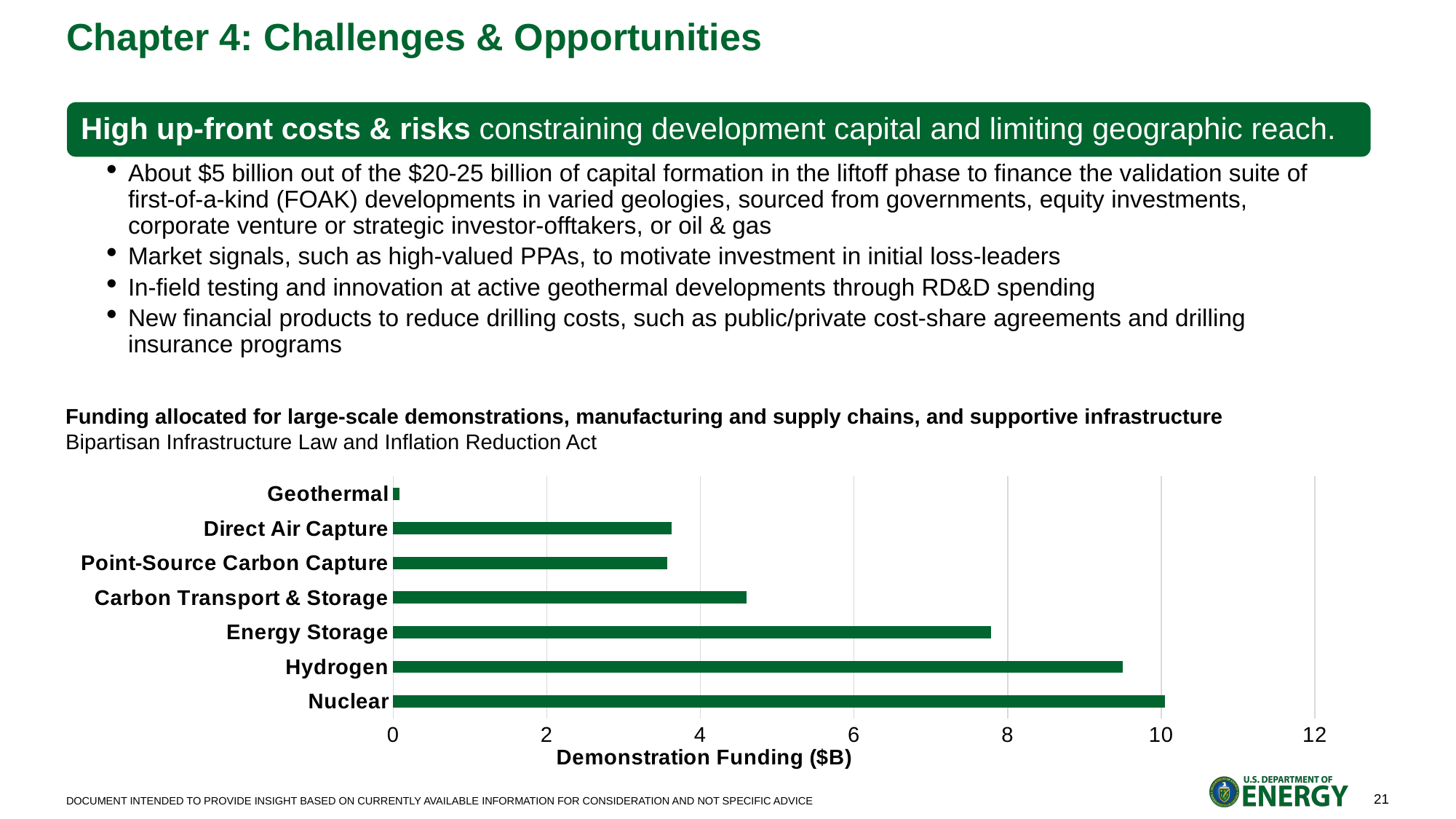

# Chapter 4: Challenges & Opportunities
High up-front costs & risks constraining development capital and limiting geographic reach.
About $5 billion out of the $20-25 billion of capital formation in the liftoff phase to finance the validation suite of first-of-a-kind (FOAK) developments in varied geologies, sourced from governments, equity investments, corporate venture or strategic investor-offtakers, or oil & gas
Market signals, such as high-valued PPAs, to motivate investment in initial loss-leaders
In-field testing and innovation at active geothermal developments through RD&D spending
New financial products to reduce drilling costs, such as public/private cost-share agreements and drilling insurance programs
Funding allocated for large-scale demonstrations, manufacturing and supply chains, and supportive infrastructure
Bipartisan Infrastructure Law and Inflation Reduction Act

### Chart

| Category | Demonstration Funding ($B) |
|---|---|
| Nuclear | 10.051999999999998 |
| Hydrogen | 9.5 |
| Energy Storage | 7.782 |
| Carbon Transport & Storage | 4.6 |
| Point-Source Carbon Capture | 3.57 |
| Direct Air Capture | 3.62 |
| Geothermal | 0.084 |